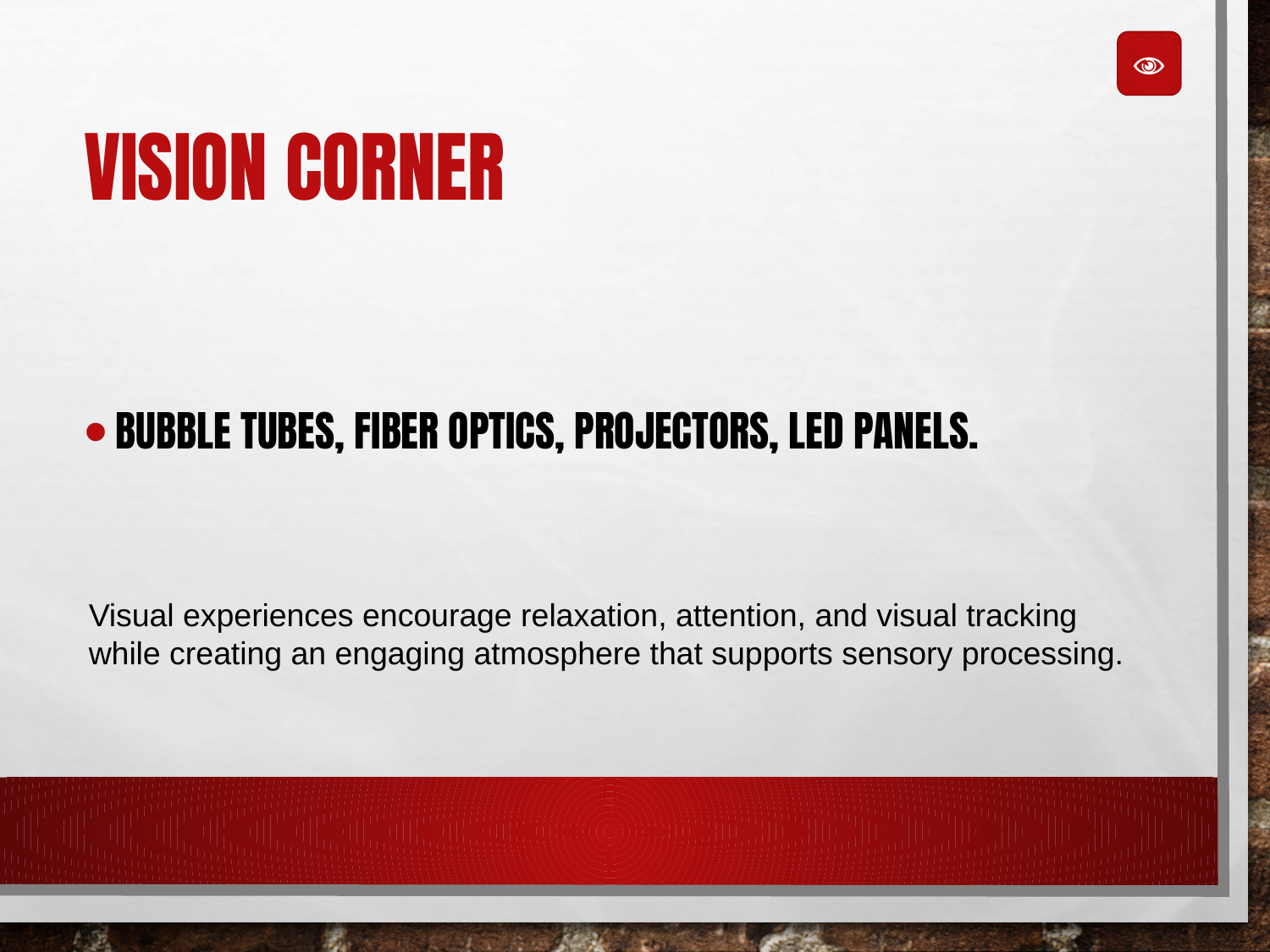

👁
# Vision Corner
Bubble tubes, fiber optics, projectors, LED panels.
Visual experiences encourage relaxation, attention, and visual tracking while creating an engaging atmosphere that supports sensory processing.